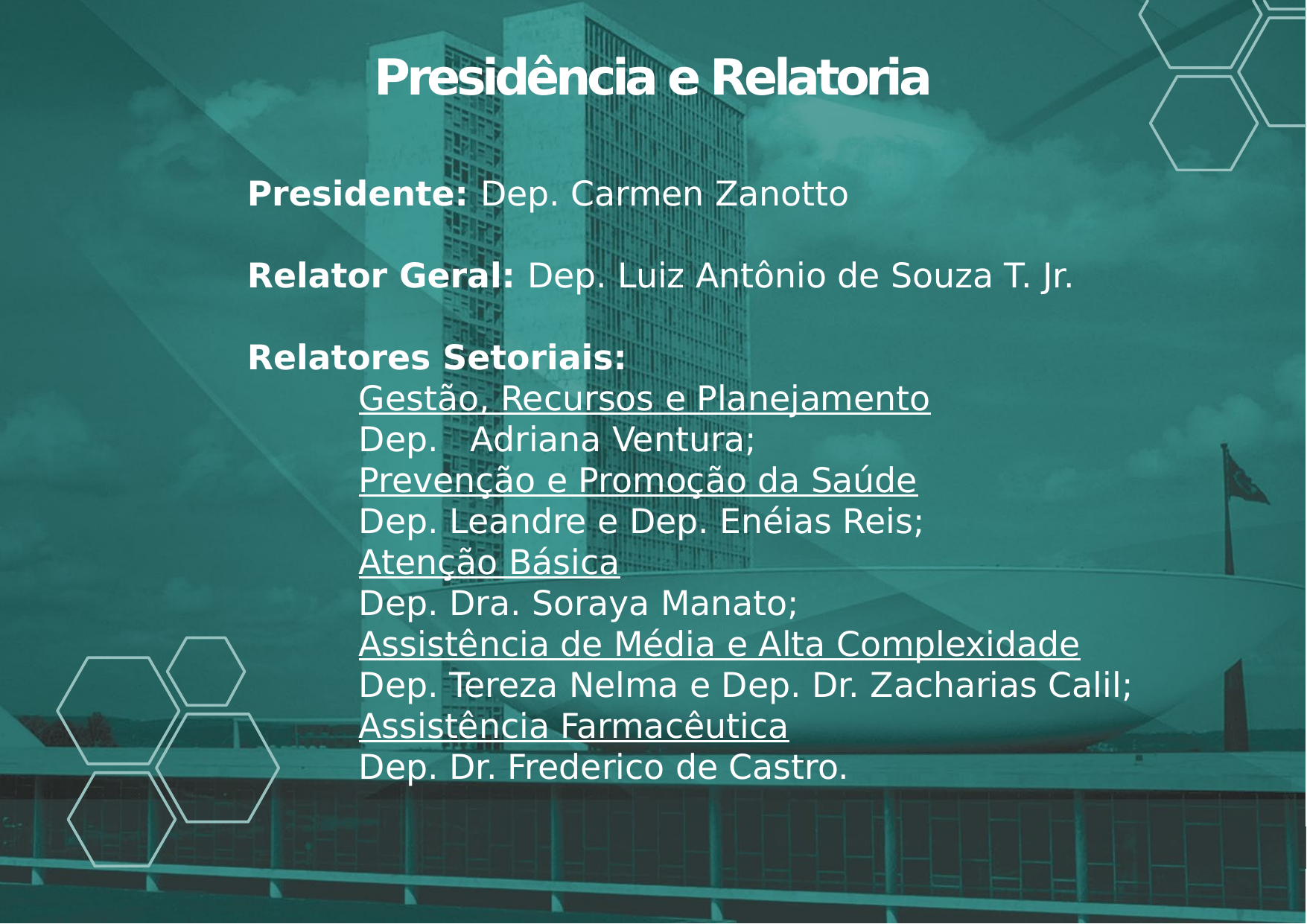

Presidência e Relatoria

Presidente: Dep. Carmen Zanotto

Relator Geral: Dep. Luiz Antônio de Souza T. Jr.

Relatores Setoriais:
	Gestão, Recursos e Planejamento
	Dep. 	Adriana Ventura;
	Prevenção e Promoção da Saúde
	Dep. Leandre e Dep. Enéias Reis;
	Atenção Básica
	Dep. Dra. Soraya Manato;
	Assistência de Média e Alta Complexidade
 	Dep. Tereza Nelma e Dep. Dr. Zacharias Calil;
	Assistência Farmacêutica
	Dep. Dr. Frederico de Castro.